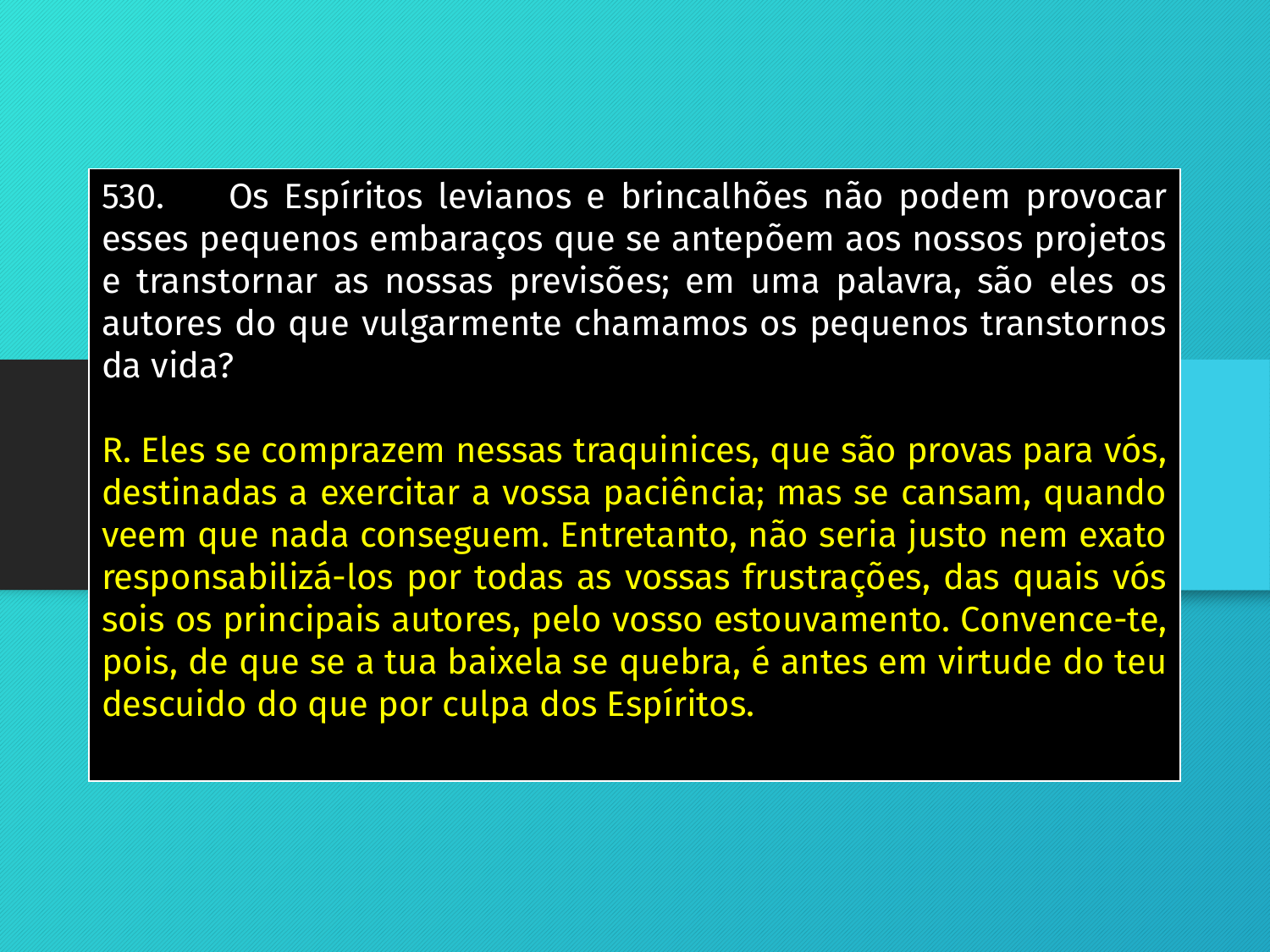

| 530. Os Espíritos levianos e brincalhões não podem provocar esses pequenos embaraços que se antepõem aos nossos projetos e transtornar as nossas previsões; em uma palavra, são eles os autores do que vulgarmente chamamos os pequenos transtornos da vida? R. Eles se comprazem nessas traquinices, que são provas para vós, destinadas a exercitar a vossa paciência; mas se cansam, quando veem que nada conseguem. Entretanto, não seria justo nem exato responsabilizá-los por todas as vossas frustrações, das quais vós sois os principais autores, pelo vosso estouvamento. Convence-te, pois, de que se a tua baixela se quebra, é antes em virtude do teu descuido do que por culpa dos Espíritos. |
| --- |